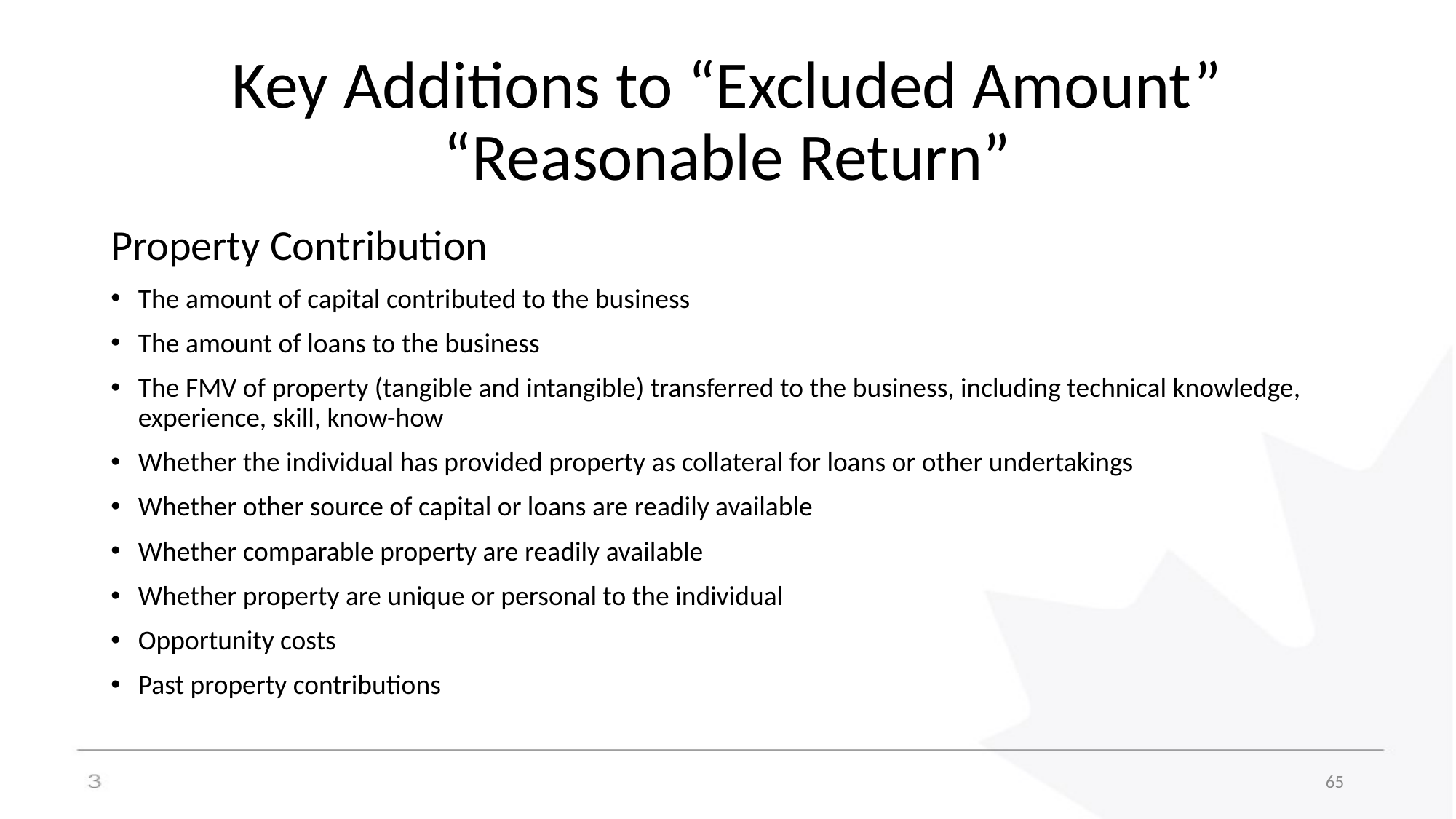

# Key Additions to “Excluded Amount” “Reasonable Return”
Property Contribution
The amount of capital contributed to the business
The amount of loans to the business
The FMV of property (tangible and intangible) transferred to the business, including technical knowledge, experience, skill, know-how
Whether the individual has provided property as collateral for loans or other undertakings
Whether other source of capital or loans are readily available
Whether comparable property are readily available
Whether property are unique or personal to the individual
Opportunity costs
Past property contributions

65